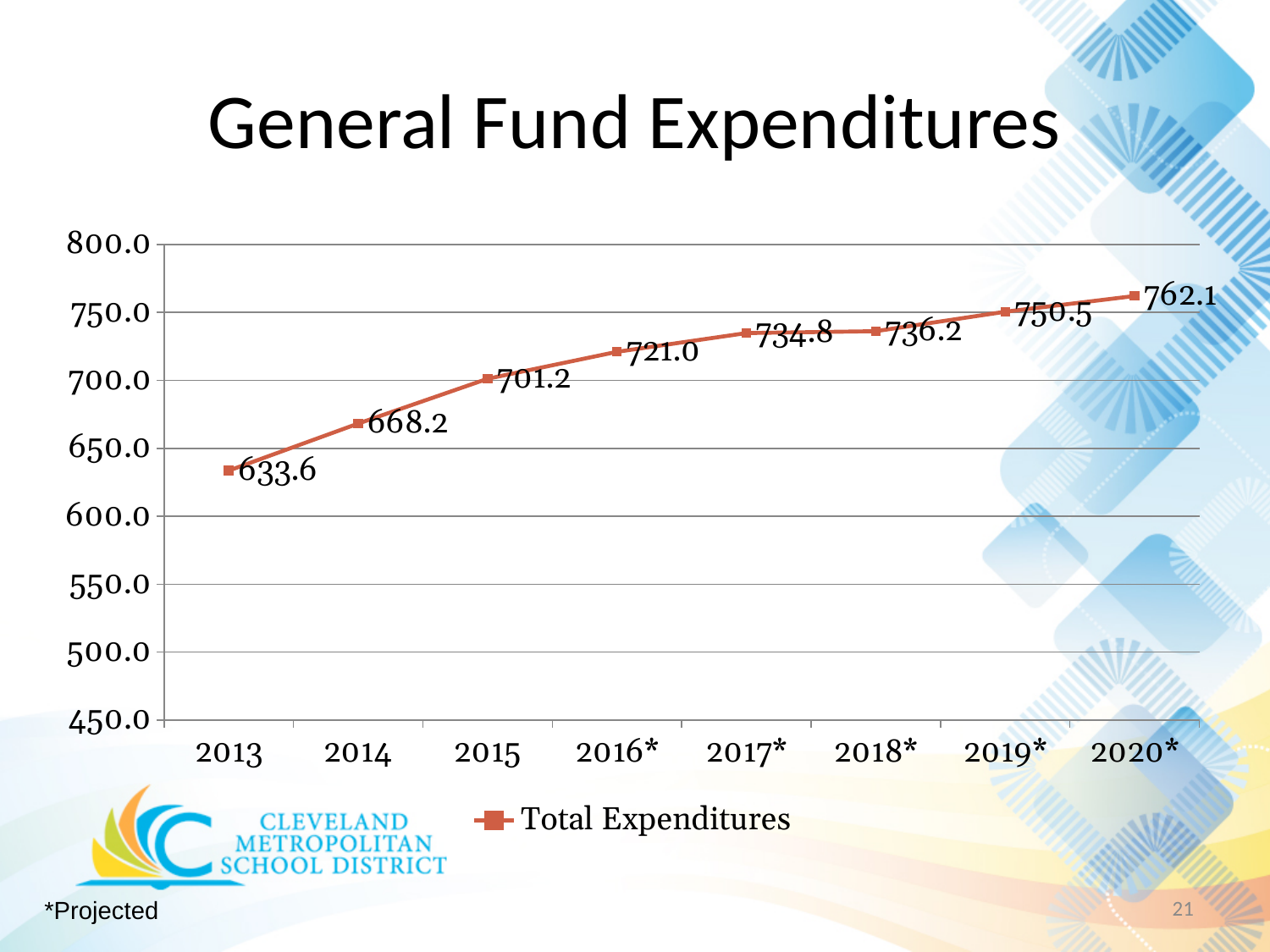

# General Fund Expenditures

### Chart

| Category | Total Expenditures |
|---|---|
| 2013 | 633.6 |
| 2014 | 668.2 |
| 2015 | 701.2 |
| 2016* | 721.0 |
| 2017* | 734.8 |
| 2018* | 736.2 |
| 2019* | 750.5 |
| 2020* | 762.1 |
21
*Projected